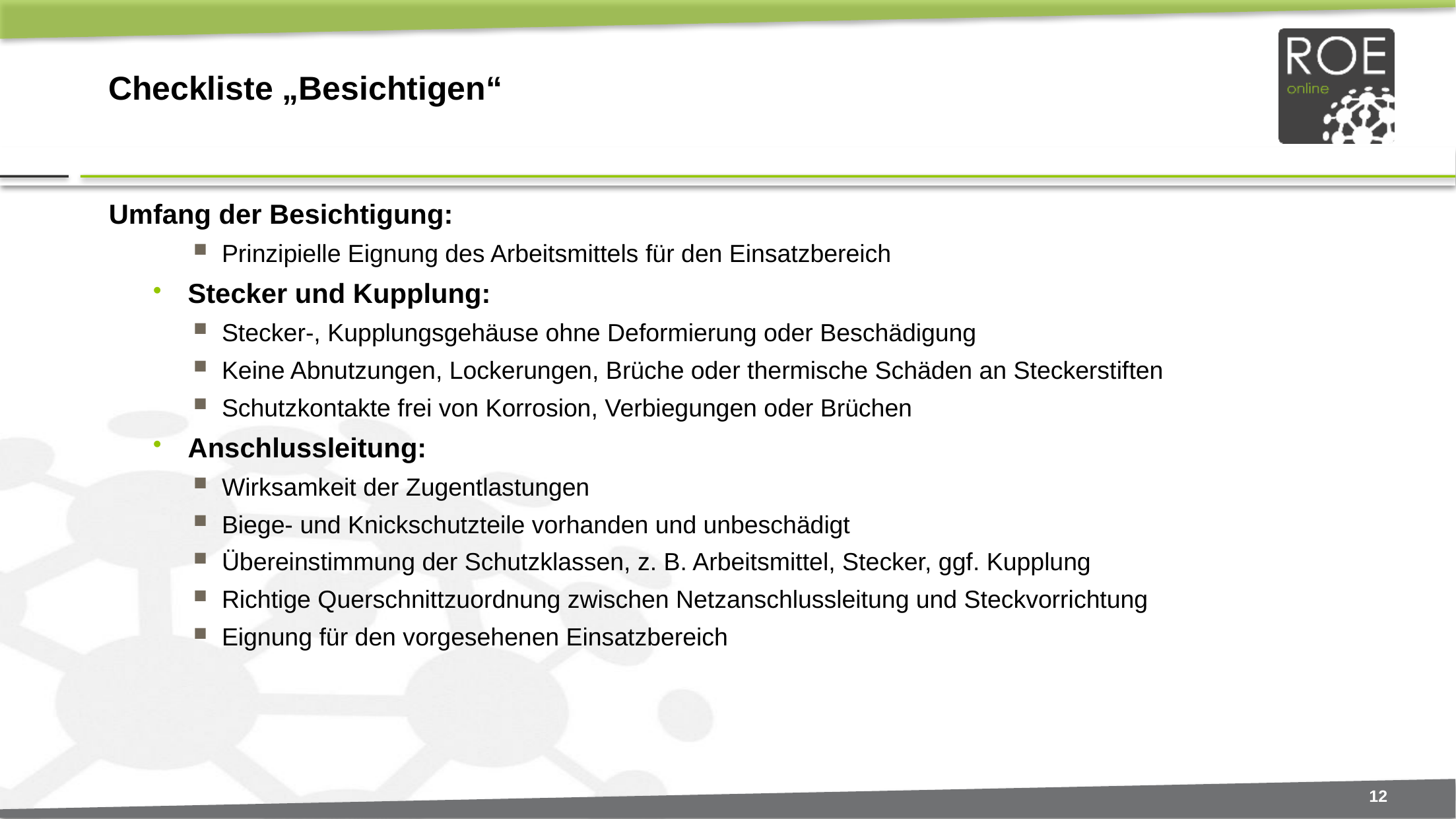

# Checkliste „Besichtigen“
Umfang der Besichtigung:
Prinzipielle Eignung des Arbeitsmittels für den Einsatzbereich
Stecker und Kupplung:
Stecker-, Kupplungsgehäuse ohne Deformierung oder Beschädigung
Keine Abnutzungen, Lockerungen, Brüche oder thermische Schäden an Steckerstiften
Schutzkontakte frei von Korrosion, Verbiegungen oder Brüchen
Anschlussleitung:
Wirksamkeit der Zugentlastungen
Biege- und Knickschutzteile vorhanden und unbeschädigt
Übereinstimmung der Schutzklassen, z. B. Arbeitsmittel, Stecker, ggf. Kupplung
Richtige Querschnittzuordnung zwischen Netzanschlussleitung und Steckvorrichtung
Eignung für den vorgesehenen Einsatzbereich
12